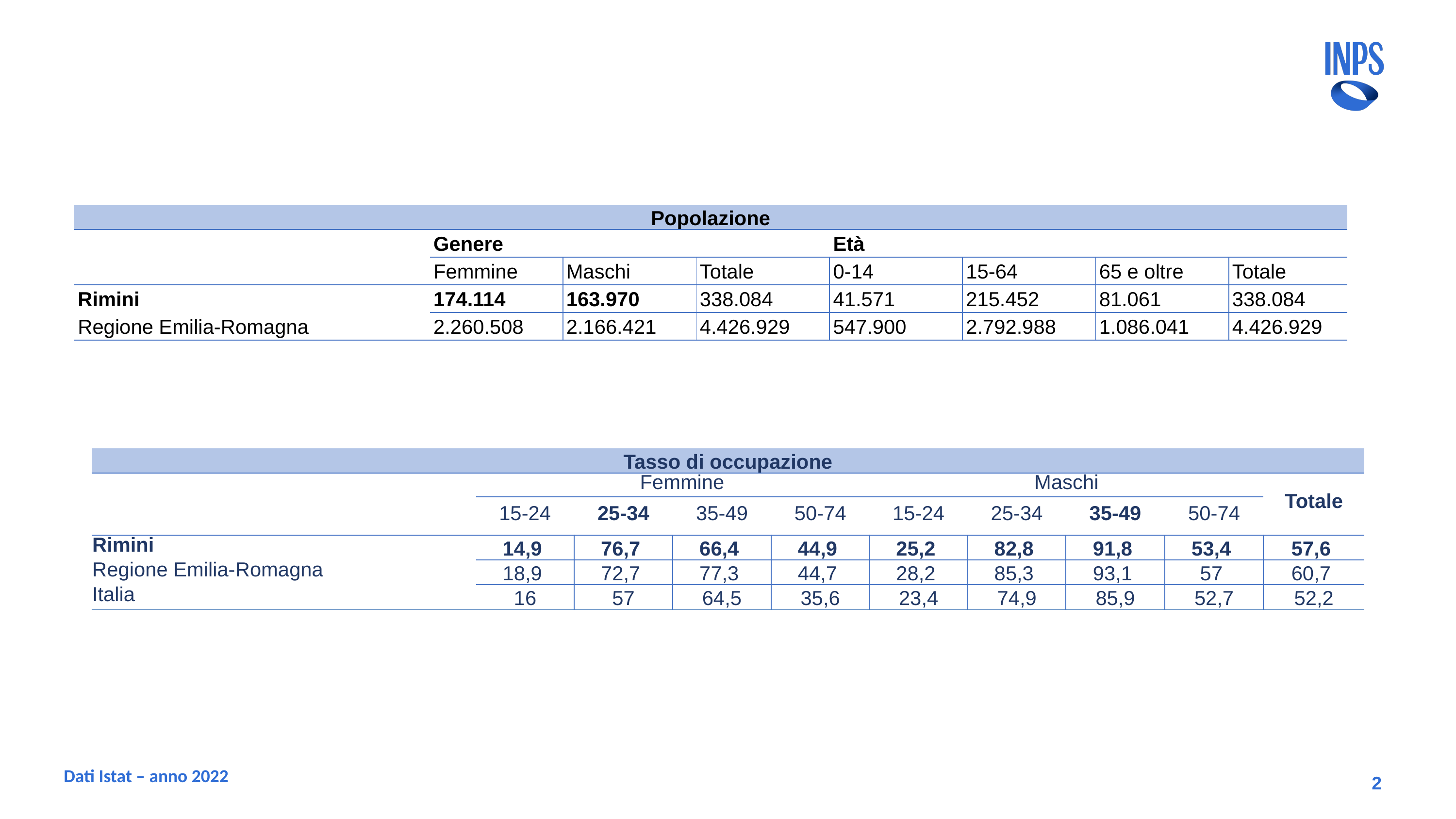

| Popolazione |  |  |  |  |  |  |  |
| --- | --- | --- | --- | --- | --- | --- | --- |
|  | Genere |  |  | Età |  |  |  |
|  | Femmine | Maschi | Totale | 0-14 | 15-64 | 65 e oltre | Totale |
| Rimini | 174.114 | 163.970 | 338.084 | 41.571 | 215.452 | 81.061 | 338.084 |
| Regione Emilia-Romagna | 2.260.508 | 2.166.421 | 4.426.929 | 547.900 | 2.792.988 | 1.086.041 | 4.426.929 |
| Tasso di occupazione |  |  |  |  |  |  |  |  |  |
| --- | --- | --- | --- | --- | --- | --- | --- | --- | --- |
|  | Femmine |  |  |  | Maschi |  |  |  | Totale |
|  | 15-24 | 25-34 | 35-49 | 50-74 | 15-24 | 25-34 | 35-49 | 50-74 |  |
| Rimini | 14,9 | 76,7 | 66,4 | 44,9 | 25,2 | 82,8 | 91,8 | 53,4 | 57,6 |
| Regione Emilia-Romagna | 18,9 | 72,7 | 77,3 | 44,7 | 28,2 | 85,3 | 93,1 | 57 | 60,7 |
| Italia | 16 | 57 | 64,5 | 35,6 | 23,4 | 74,9 | 85,9 | 52,7 | 52,2 |
# Dati Istat – anno 2022
2